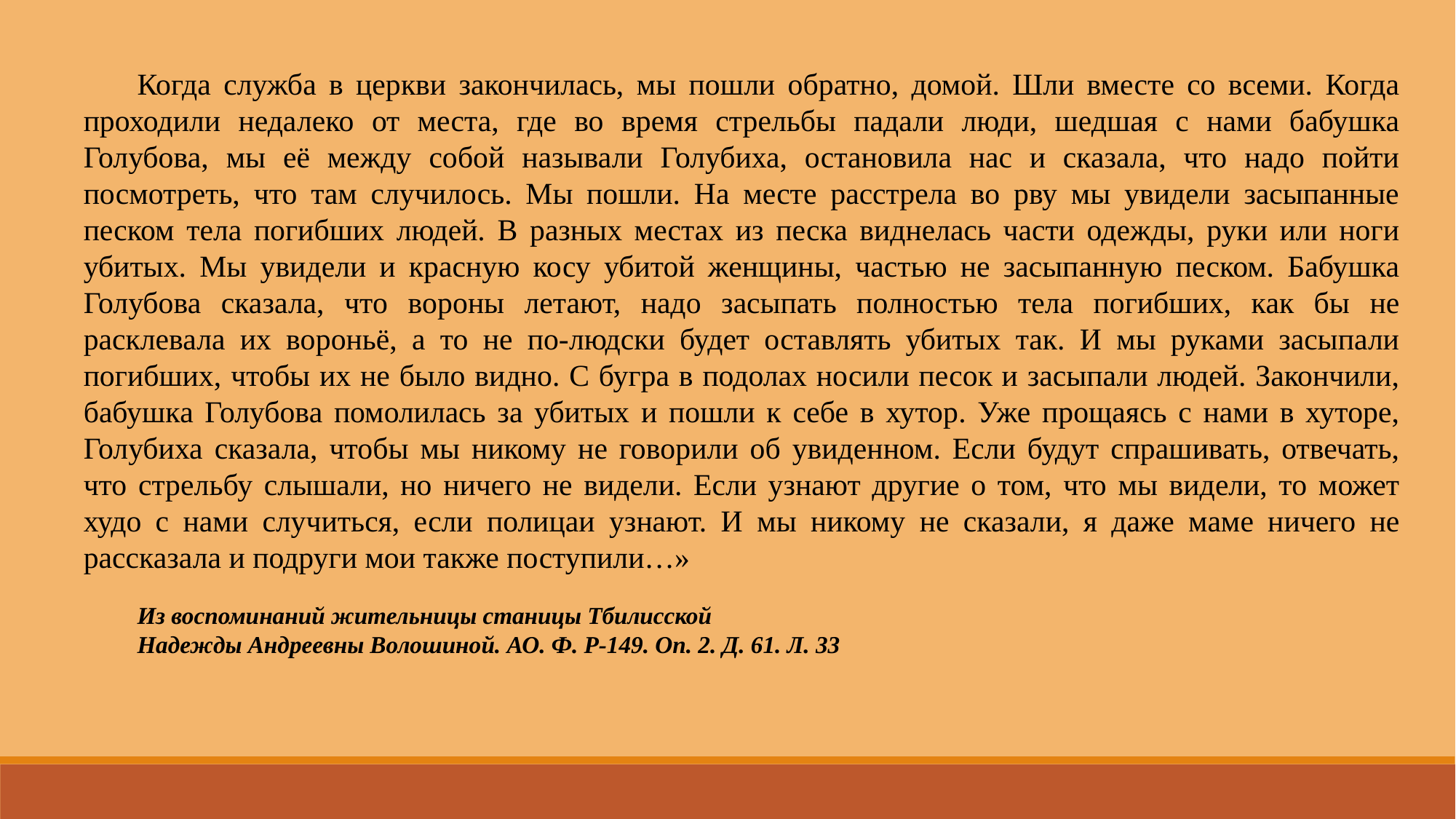

Когда служба в церкви закончилась, мы пошли обратно, домой. Шли вместе со всеми. Когда проходили недалеко от места, где во время стрельбы падали люди, шедшая с нами бабушка Голубова, мы её между собой называли Голубиха, остановила нас и сказала, что надо пойти посмотреть, что там случилось. Мы пошли. На месте расстрела во рву мы увидели засыпанные песком тела погибших людей. В разных местах из песка виднелась части одежды, руки или ноги убитых. Мы увидели и красную косу убитой женщины, частью не засыпанную песком. Бабушка Голубова сказала, что вороны летают, надо засыпать полностью тела погибших, как бы не расклевала их вороньё, а то не по-людски будет оставлять убитых так. И мы руками засыпали погибших, чтобы их не было видно. С бугра в подолах носили песок и засыпали людей. Закончили, бабушка Голубова помолилась за убитых и пошли к себе в хутор. Уже прощаясь с нами в хуторе, Голубиха сказала, чтобы мы никому не говорили об увиденном. Если будут спрашивать, отвечать, что стрельбу слышали, но ничего не видели. Если узнают другие о том, что мы видели, то может худо с нами случиться, если полицаи узнают. И мы никому не сказали, я даже маме ничего не рассказала и подруги мои также поступили…»

Из воспоминаний жительницы станицы Тбилисской
Надежды Андреевны Волошиной. АО. Ф. Р-149. Оп. 2. Д. 61. Л. 33